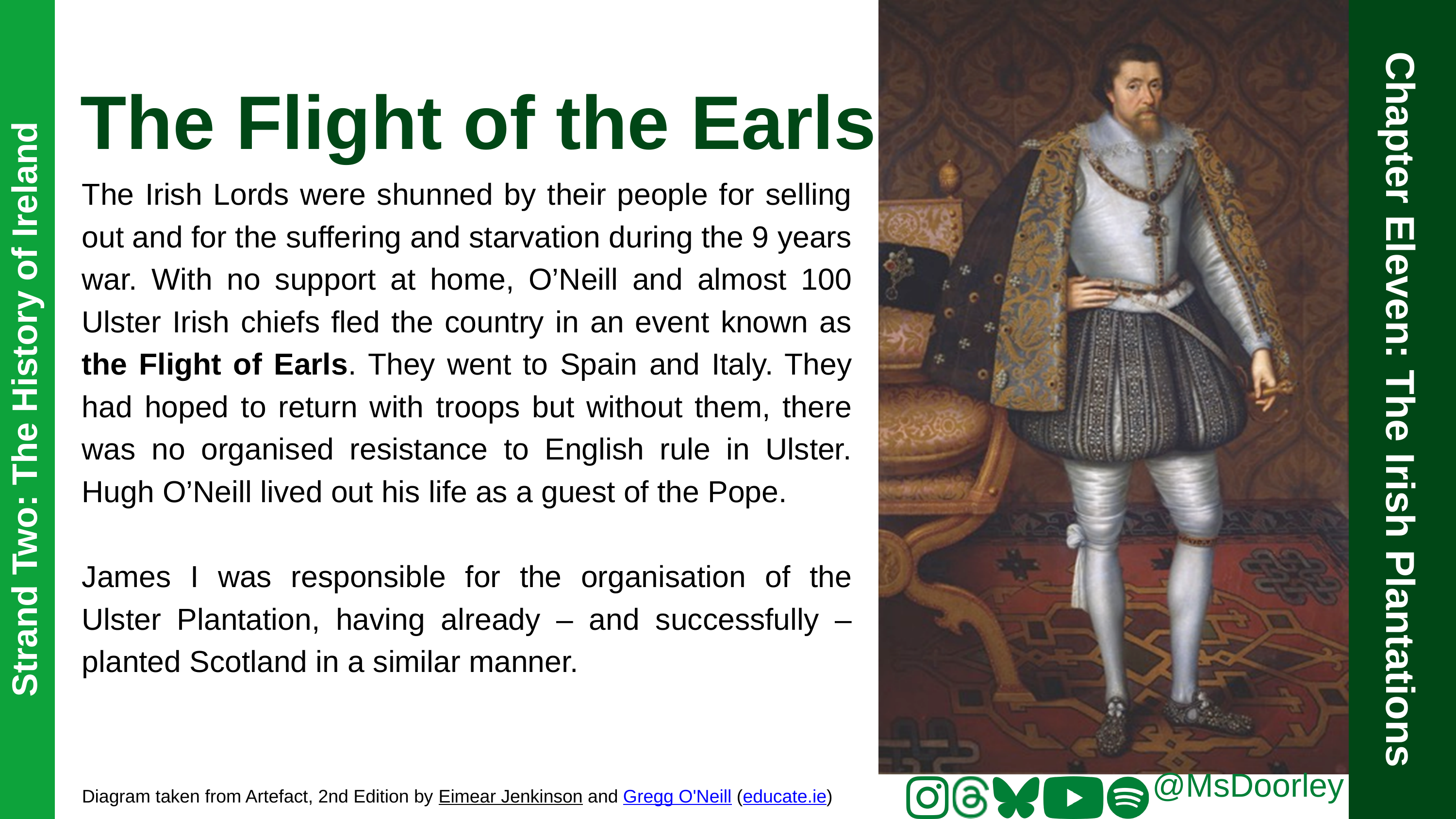

The Flight of the Earls
The Irish Lords were shunned by their people for selling out and for the suffering and starvation during the 9 years war. With no support at home, O’Neill and almost 100 Ulster Irish chiefs fled the country in an event known as the Flight of Earls. They went to Spain and Italy. They had hoped to return with troops but without them, there was no organised resistance to English rule in Ulster. Hugh O’Neill lived out his life as a guest of the Pope.

James I was responsible for the organisation of the Ulster Plantation, having already – and successfully – planted Scotland in a similar manner.
Chapter Eleven: The Irish Plantations
Strand Two: The History of Ireland

@MsDoorley
Diagram taken from Artefact, 2nd Edition by Eimear Jenkinson and Gregg O'Neill (educate.ie)